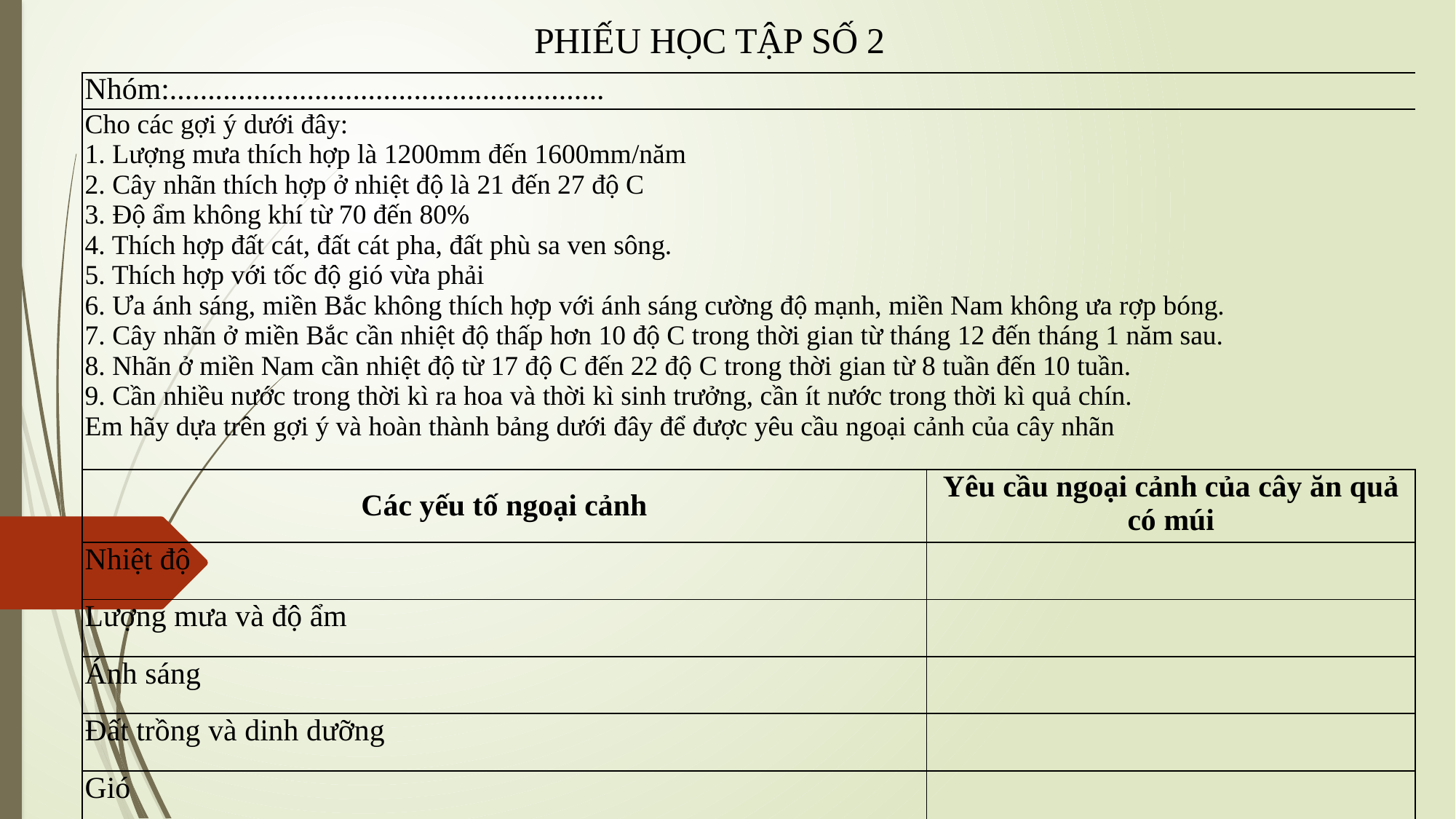

PHIẾU HỌC TẬP SỐ 2
| Nhóm:......................................................... |  |
| --- | --- |
| Cho các gợi ý dưới đây: 1. Lượng mưa thích hợp là 1200mm đến 1600mm/năm 2. Cây nhãn thích hợp ở nhiệt độ là 21 đến 27 độ C 3. Độ ẩm không khí từ 70 đến 80% 4. Thích hợp đất cát, đất cát pha, đất phù sa ven sông. 5. Thích hợp với tốc độ gió vừa phải 6. Ưa ánh sáng, miền Bắc không thích hợp với ánh sáng cường độ mạnh, miền Nam không ưa rợp bóng. 7. Cây nhãn ở miền Bắc cần nhiệt độ thấp hơn 10 độ C trong thời gian từ tháng 12 đến tháng 1 năm sau. 8. Nhãn ở miền Nam cần nhiệt độ từ 17 độ C đến 22 độ C trong thời gian từ 8 tuần đến 10 tuần. 9. Cần nhiều nước trong thời kì ra hoa và thời kì sinh trưởng, cần ít nước trong thời kì quả chín. Em hãy dựa trên gợi ý và hoàn thành bảng dưới đây để được yêu cầu ngoại cảnh của cây nhãn |  |
| Các yếu tố ngoại cảnh | Yêu cầu ngoại cảnh của cây ăn quả có múi |
| Nhiệt độ |  |
| Lượng mưa và độ ẩm |  |
| Ánh sáng |  |
| Đất trồng và dinh dưỡng |  |
| Gió |  |